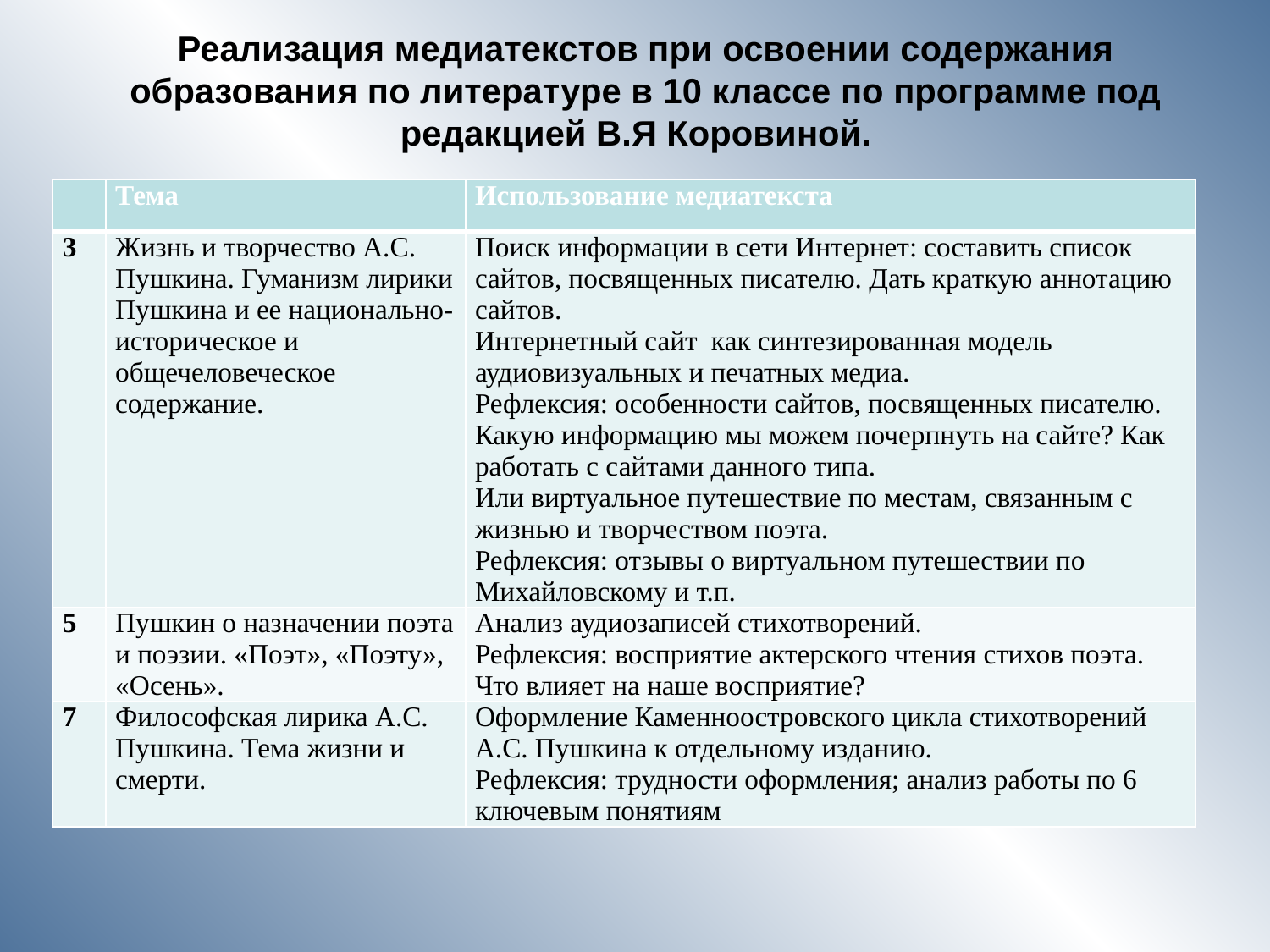

# Реализация медиатекстов при освоении содержания образования по литературе в 10 классе по программе под редакцией В.Я Коровиной.
|  | Тема | Использование медиатекста |
| --- | --- | --- |
| 3 | Жизнь и творчество А.С. Пушкина. Гуманизм лирики Пушкина и ее национально-историческое и общечеловеческое содержание. | Поиск информации в сети Интернет: составить список сайтов, посвященных писателю. Дать краткую аннотацию сайтов. Интернетный сайт как синтезированная модель аудиовизуальных и печатных медиа. Рефлексия: особенности сайтов, посвященных писателю. Какую информацию мы можем почерпнуть на сайте? Как работать с сайтами данного типа. Или виртуальное путешествие по местам, связанным с жизнью и творчеством поэта. Рефлексия: отзывы о виртуальном путешествии по Михайловскому и т.п. |
| 5 | Пушкин о назначении поэта и поэзии. «Поэт», «Поэту», «Осень». | Анализ аудиозаписей стихотворений. Рефлексия: восприятие актерского чтения стихов поэта. Что влияет на наше восприятие? |
| 7 | Философская лирика А.С. Пушкина. Тема жизни и смерти. | Оформление Каменноостровского цикла стихотворений А.С. Пушкина к отдельному изданию. Рефлексия: трудности оформления; анализ работы по 6 ключевым понятиям |